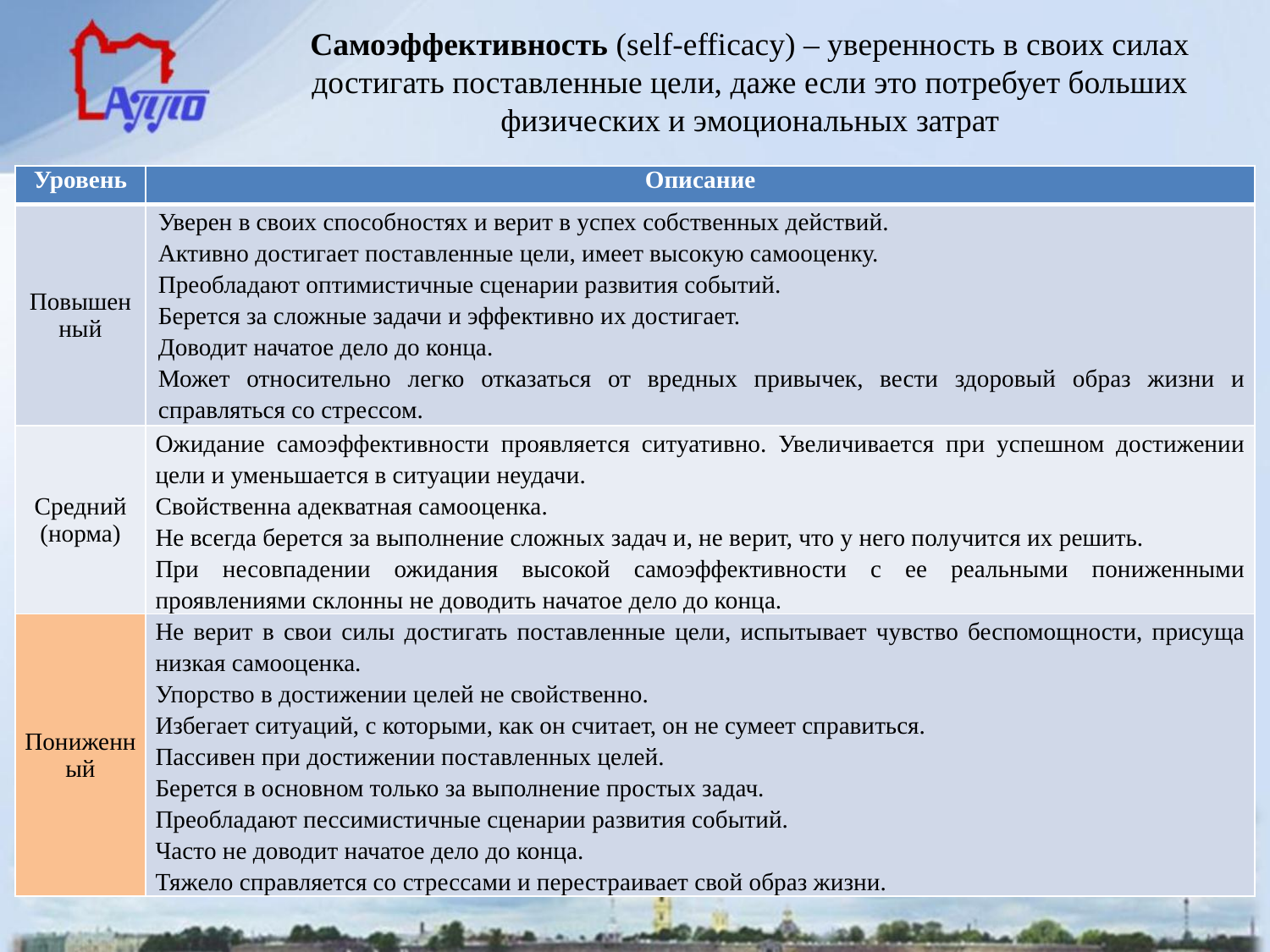

# Самоэффективность (self-efficacy) – уверенность в своих силах достигать поставленные цели, даже если это потребует больших физических и эмоциональных затрат
| Уровень | Описание |
| --- | --- |
| Повышенный | Уверен в своих способностях и верит в успех собственных действий. Активно достигает поставленные цели, имеет высокую самооценку. Преобладают оптимистичные сценарии развития событий. Берется за сложные задачи и эффективно их достигает. Доводит начатое дело до конца. Может относительно легко отказаться от вредных привычек, вести здоровый образ жизни и справляться со стрессом. |
| Средний (норма) | Ожидание самоэффективности проявляется ситуативно. Увеличивается при успешном достижении цели и уменьшается в ситуации неудачи. Свойственна адекватная самооценка. Не всегда берется за выполнение сложных задач и, не верит, что у него получится их решить. При несовпадении ожидания высокой самоэффективности с ее реальными пониженными проявлениями склонны не доводить начатое дело до конца. |
| Пониженный | Не верит в свои силы достигать поставленные цели, испытывает чувство беспомощности, присуща низкая самооценка. Упорство в достижении целей не свойственно. Избегает ситуаций, с которыми, как он считает, он не сумеет справиться. Пассивен при достижении поставленных целей. Берется в основном только за выполнение простых задач. Преобладают пессимистичные сценарии развития событий. Часто не доводит начатое дело до конца. Тяжело справляется со стрессами и перестраивает свой образ жизни. |